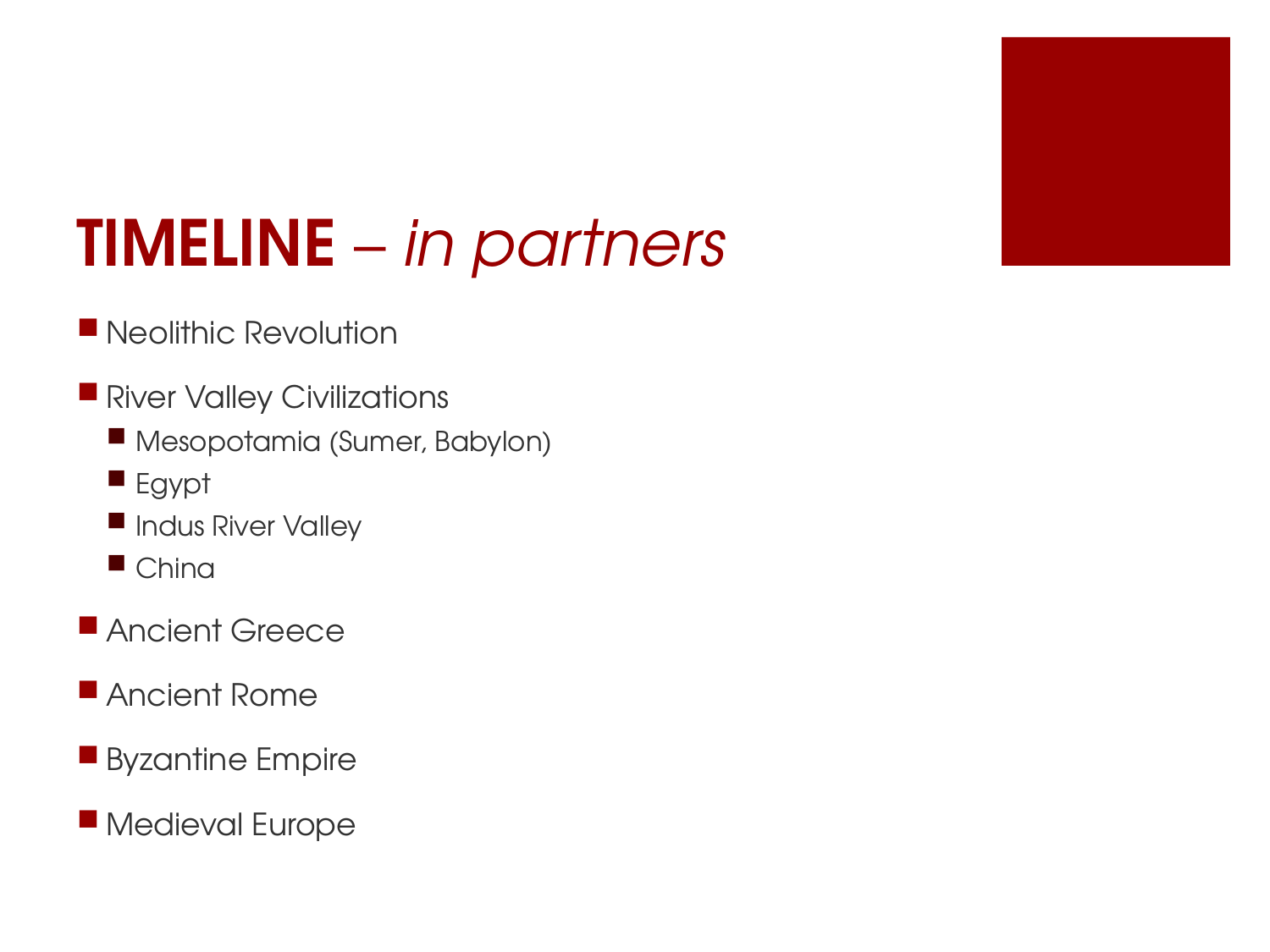

# TIMELINE – in partners
Neolithic Revolution
River Valley Civilizations
Mesopotamia (Sumer, Babylon)
Egypt
Indus River Valley
China
Ancient Greece
Ancient Rome
Byzantine Empire
Medieval Europe